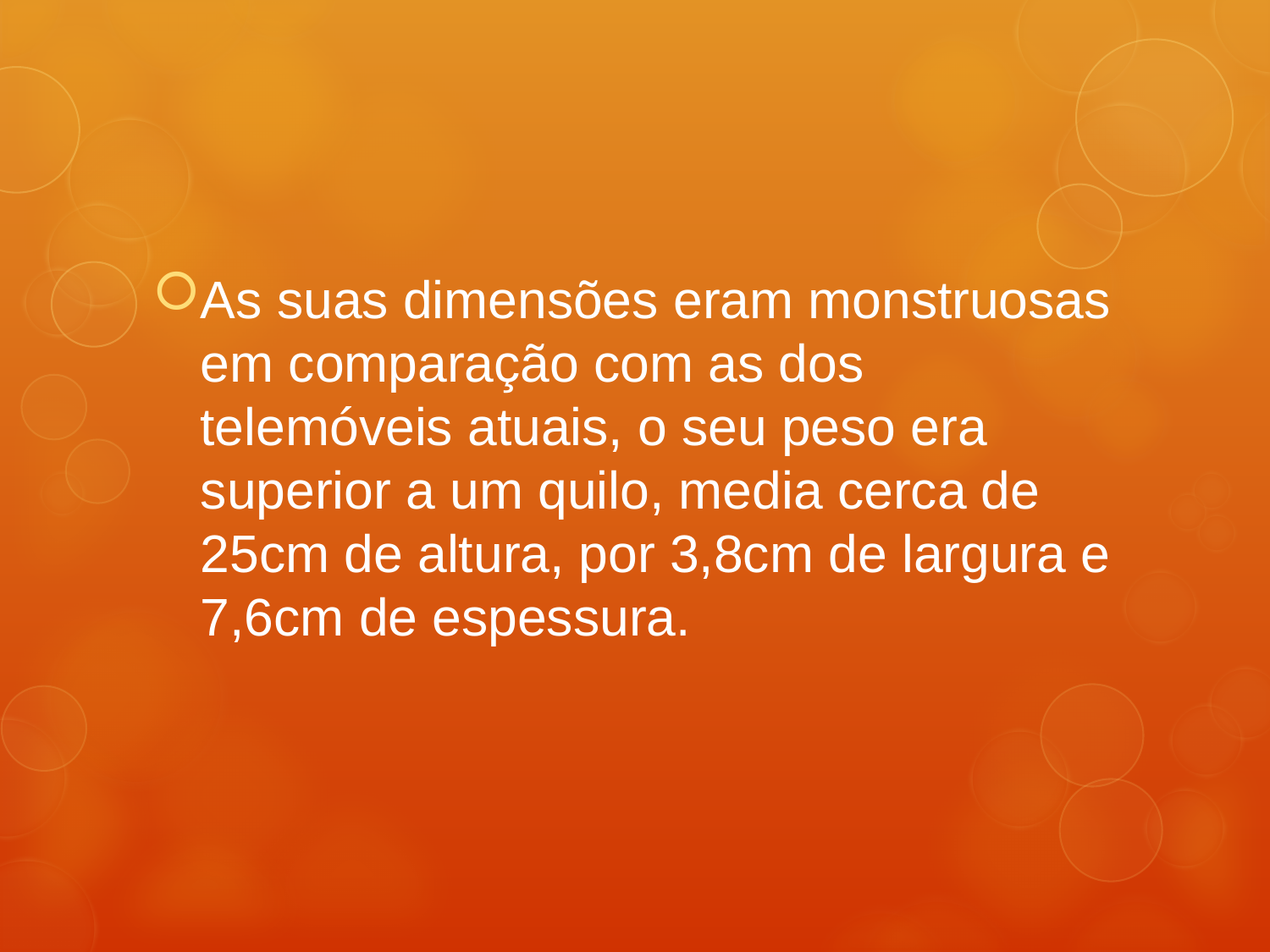

As suas dimensões eram monstruosas em comparação com as dos telemóveis atuais, o seu peso era superior a um quilo, media cerca de 25cm de altura, por 3,8cm de largura e 7,6cm de espessura.